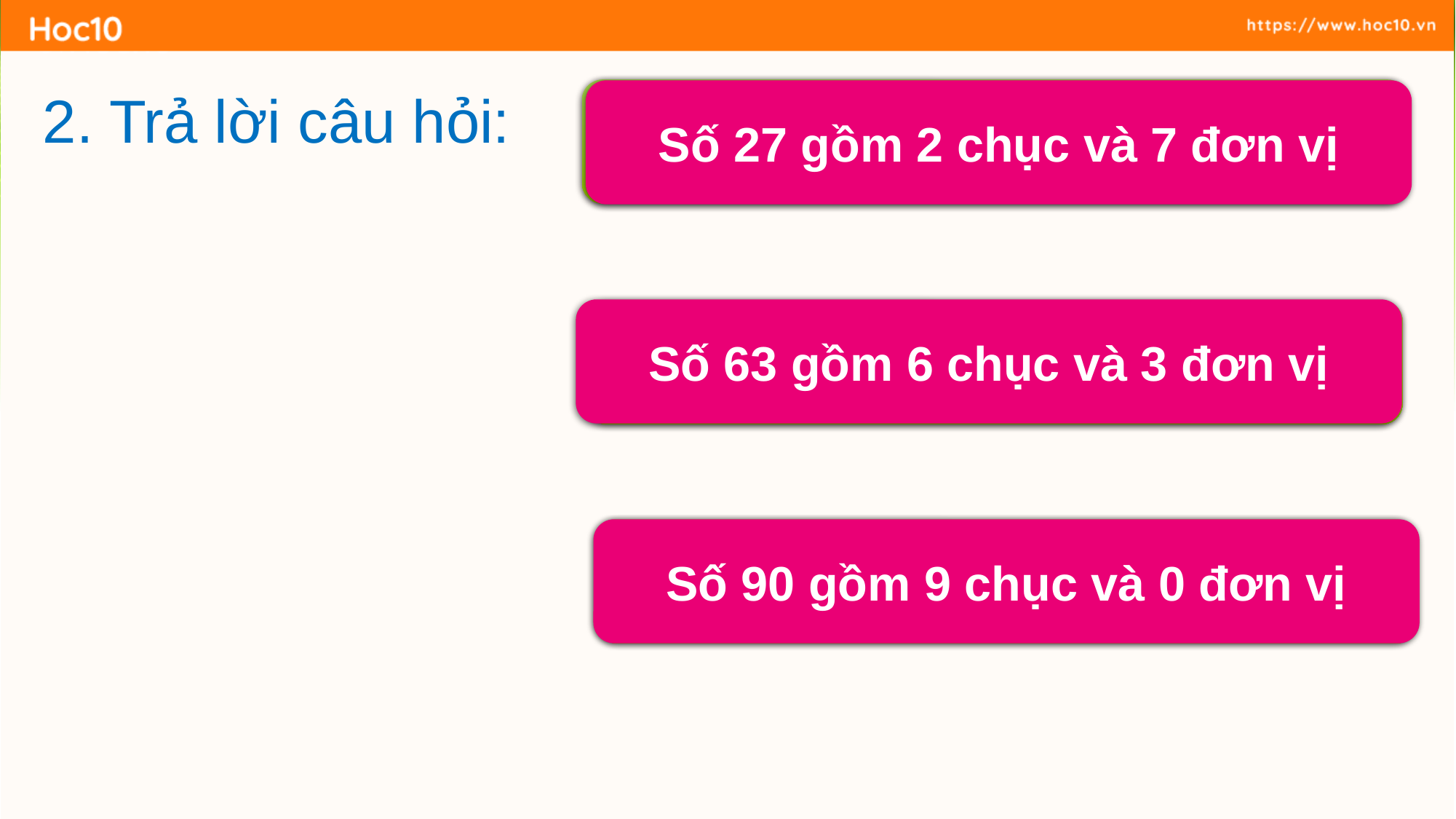

2. Trả lời câu hỏi:
Số 27 gồm mấy chục và mấy đơn vị?
Số 27 gồm 2 chục và 7 đơn vị
Số 63 gồm 6 chục và 3 đơn vị
Số 63 gồm mấy chục và mấy đơn vị?
Số 90 gồm 9 chục và 0 đơn vị
Số 90 gồm mấy chục và mấy đơn vị?